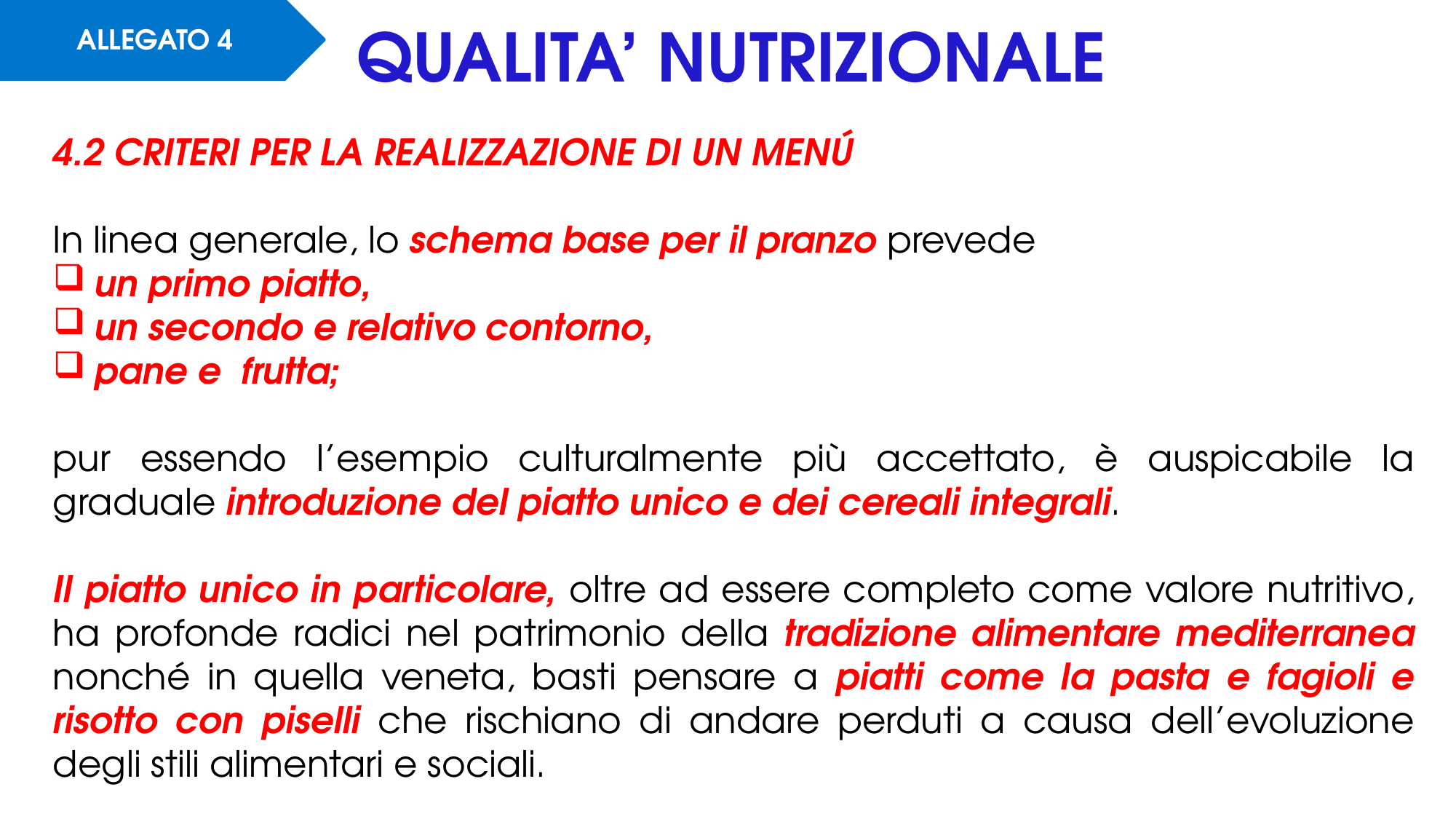

# QUALITA’ NUTRIZIONALE
ALLEGATO 4
4.2 CRITERI PER LA REALIZZAZIONE DI UN MENÚ

In linea generale, lo schema base per il pranzo prevede
un primo piatto,
un secondo e relativo contorno,
pane e  frutta;

pur essendo l’esempio culturalmente più accettato, è auspicabile la graduale introduzione del piatto unico e dei cereali integrali.

Il piatto unico in particolare, oltre ad essere completo come valore nutritivo, ha profonde radici nel patrimonio della tradizione alimentare mediterranea nonché in quella veneta, basti pensare a piatti come la pasta e fagioli e risotto con piselli che rischiano di andare perduti a causa dell’evoluzione degli stili alimentari e sociali.